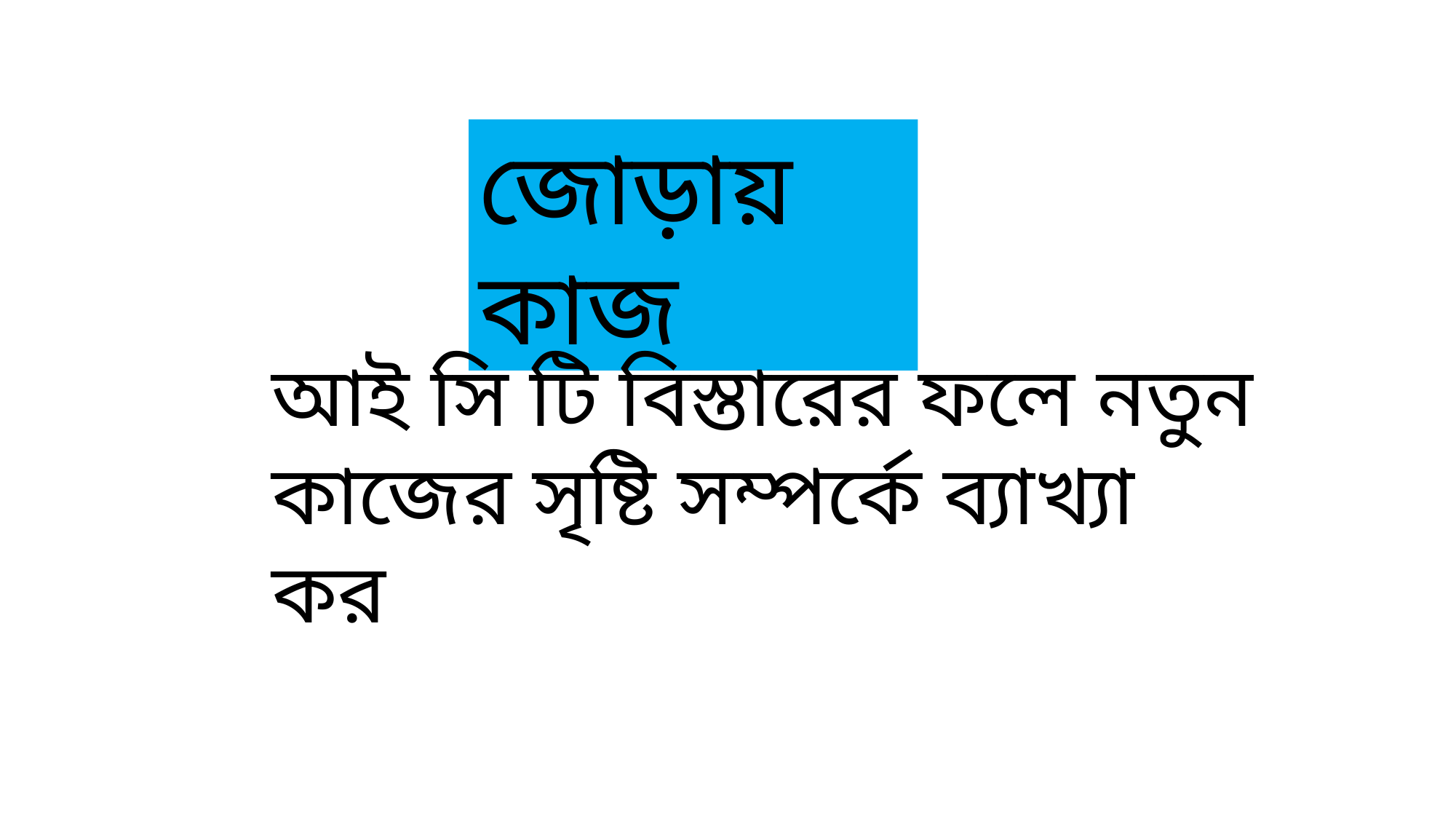

জোড়ায় কাজ
আই সি টি বিস্তারের ফলে নতুন কাজের সৃষ্টি সম্পর্কে ব্যাখ্যা কর